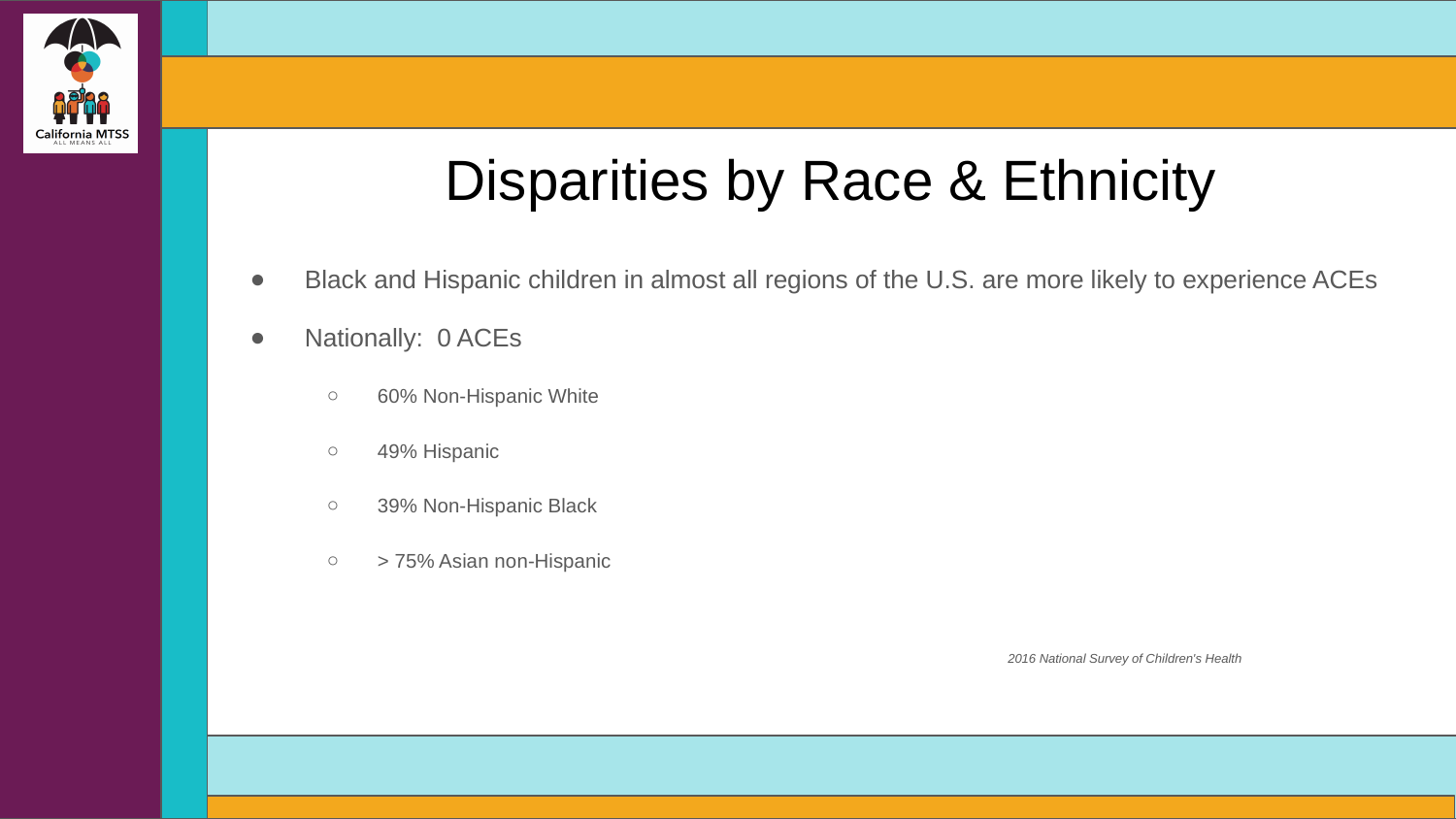

# Disparities by Race & Ethnicity
Black and Hispanic children in almost all regions of the U.S. are more likely to experience ACEs

Nationally:  0 ACEs
60% Non-Hispanic White
49% Hispanic
39% Non-Hispanic Black
> 75% Asian non-Hispanic

					2016 National Survey of Children's Health